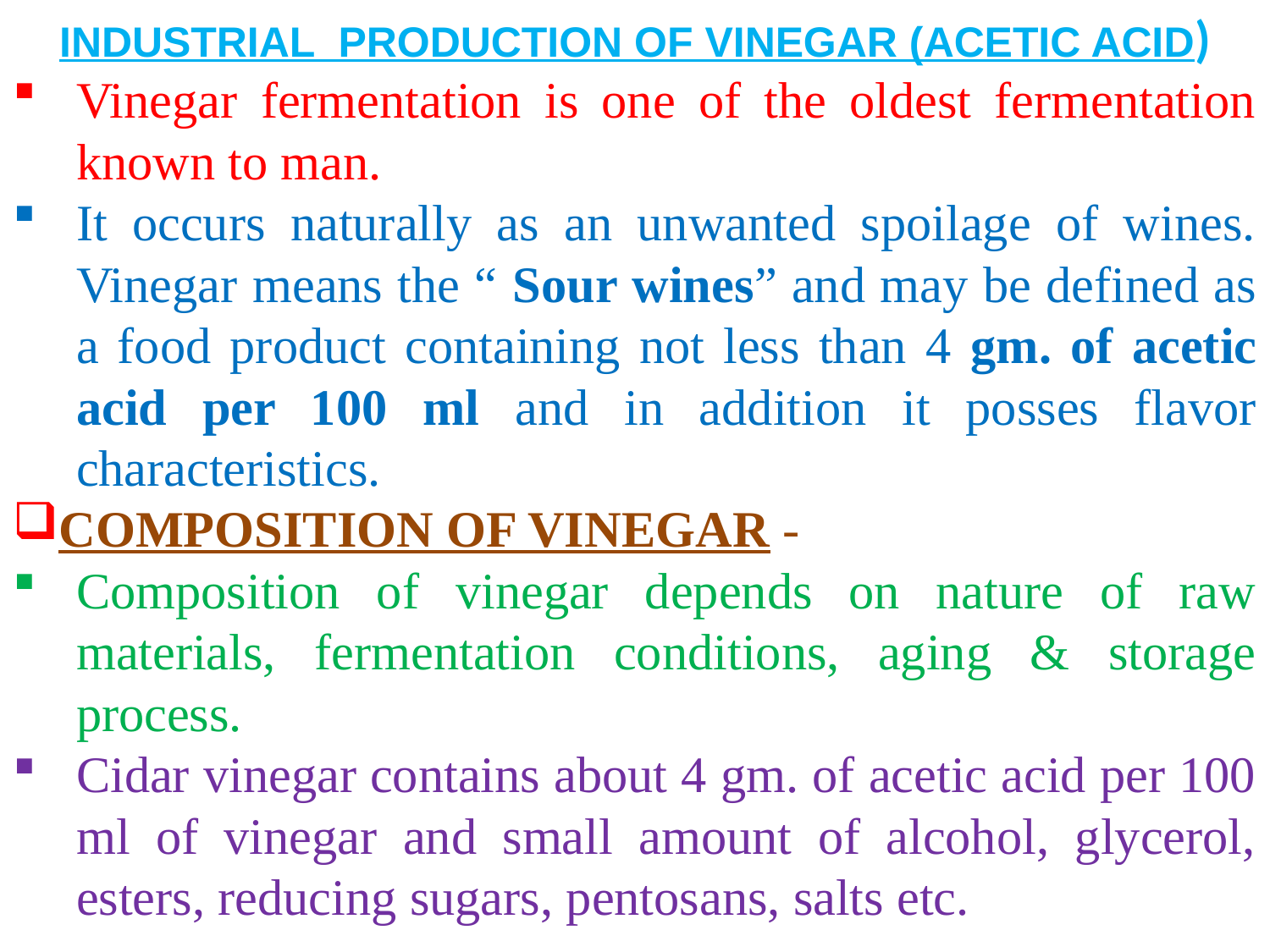

INDUSTRIAL  PRODUCTION OF VINEGAR (ACETIC ACID)
Vinegar fermentation is one of the oldest fermentation known to man.
It occurs naturally as an unwanted spoilage of wines. Vinegar means the “ Sour wines” and may be defined as a food product containing not less than 4 gm. of acetic acid per 100 ml and in addition it posses flavor characteristics.
COMPOSITION OF VINEGAR -
Composition of vinegar depends on nature of raw materials, fermentation conditions, aging & storage process.
Cidar vinegar contains about 4 gm. of acetic acid per 100 ml of vinegar and small amount of alcohol, glycerol, esters, reducing sugars, pentosans, salts etc.